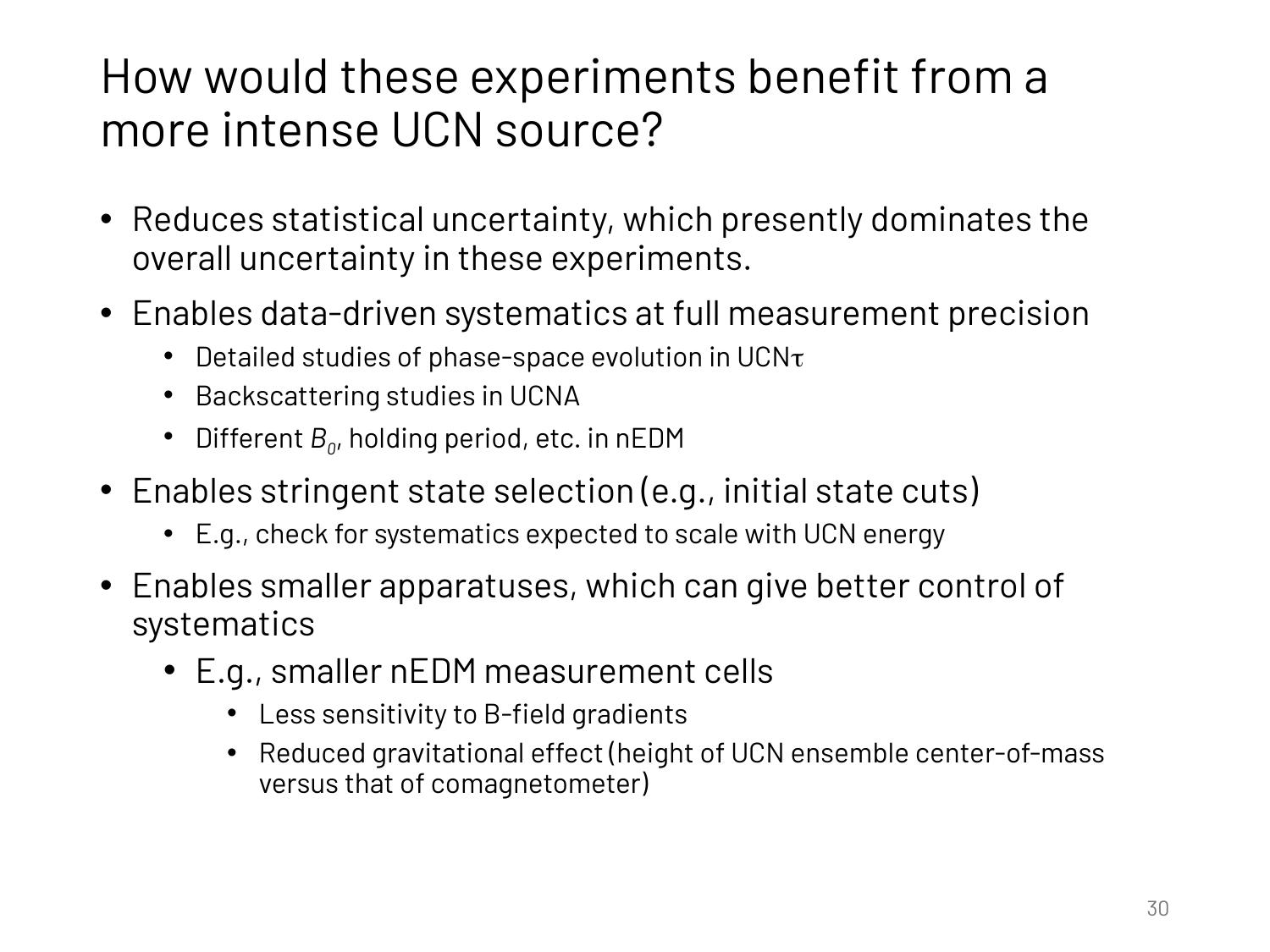

# How would these experiments benefit from a more intense UCN source?
Reduces statistical uncertainty, which presently dominates the overall uncertainty in these experiments.
Enables data-driven systematics at full measurement precision
Detailed studies of phase-space evolution in UCNτ
Backscattering studies in UCNA
Different B0, holding period, etc. in nEDM
Enables stringent state selection (e.g., initial state cuts)
E.g., check for systematics expected to scale with UCN energy
Enables smaller apparatuses, which can give better control of systematics
E.g., smaller nEDM measurement cells
Less sensitivity to B-field gradients
Reduced gravitational effect (height of UCN ensemble center-of-mass versus that of comagnetometer)
30